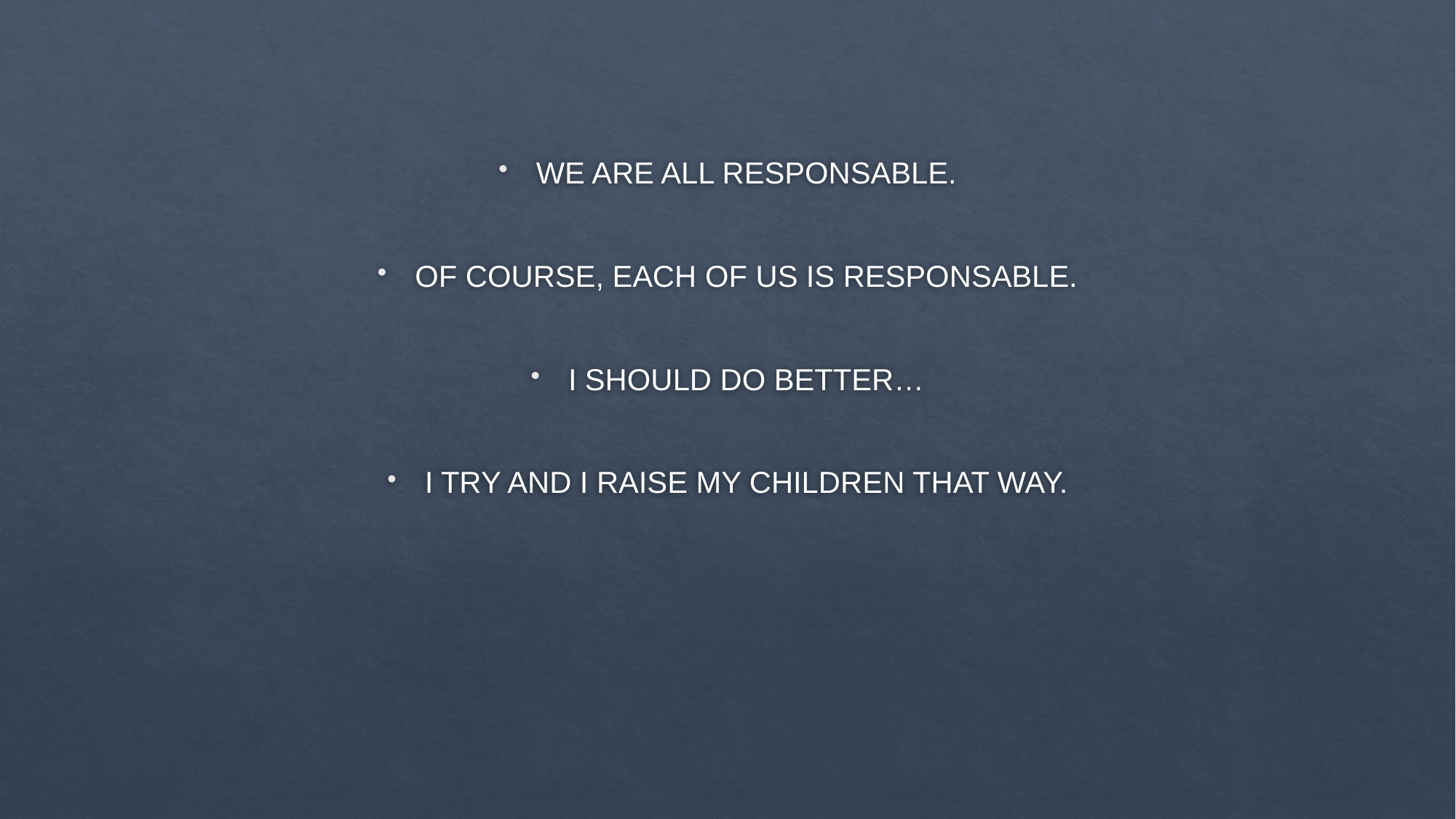

WE ARE ALL RESPONSABLE.

OF COURSE, EACH OF US IS RESPONSABLE.

I SHOULD DO BETTER…

I TRY AND I RAISE MY CHILDREN THAT WAY.